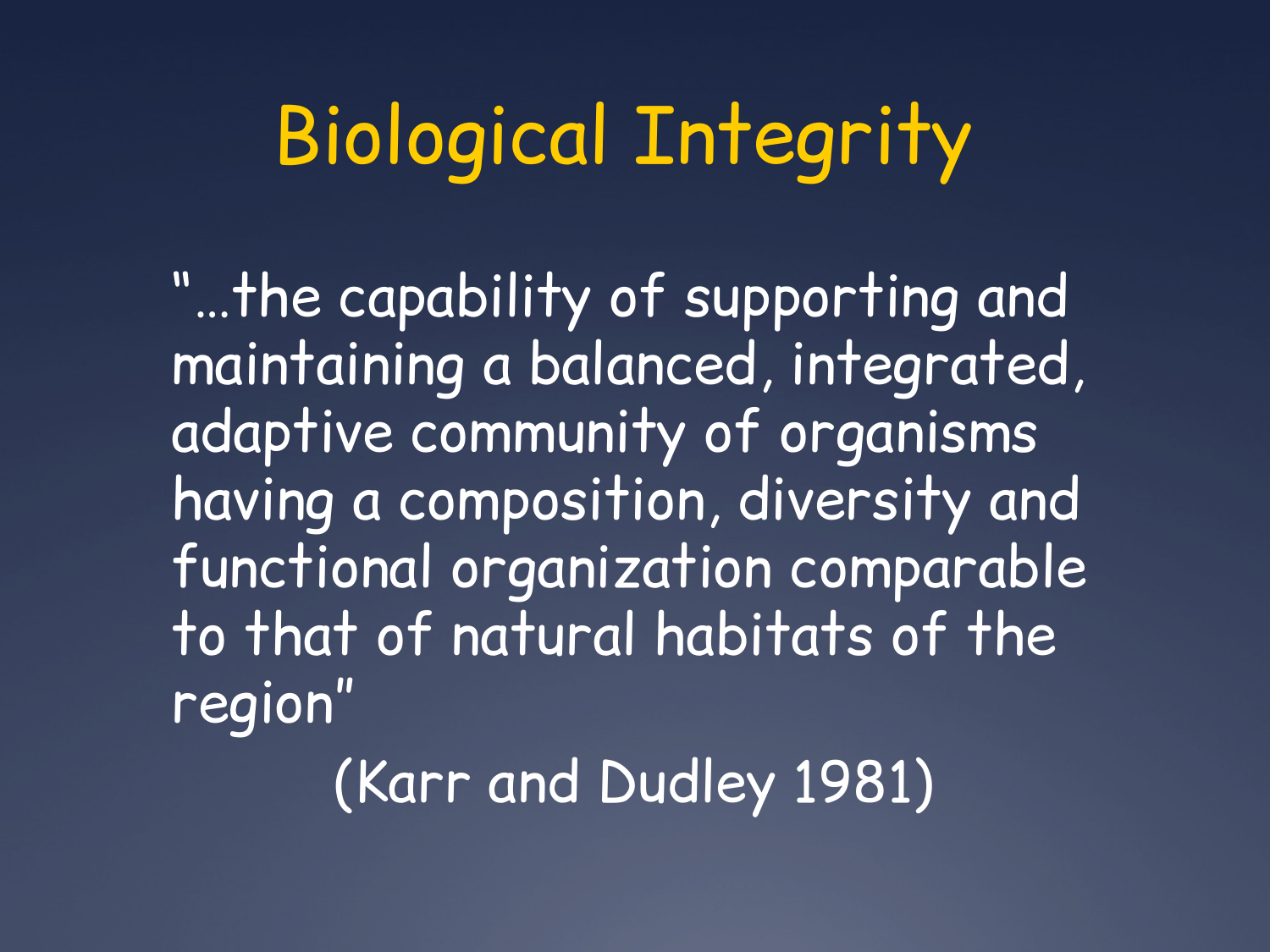

Biological Integrity
“…the capability of supporting and maintaining a balanced, integrated, adaptive community of organisms having a composition, diversity and functional organization comparable to that of natural habitats of the region”
(Karr and Dudley 1981)